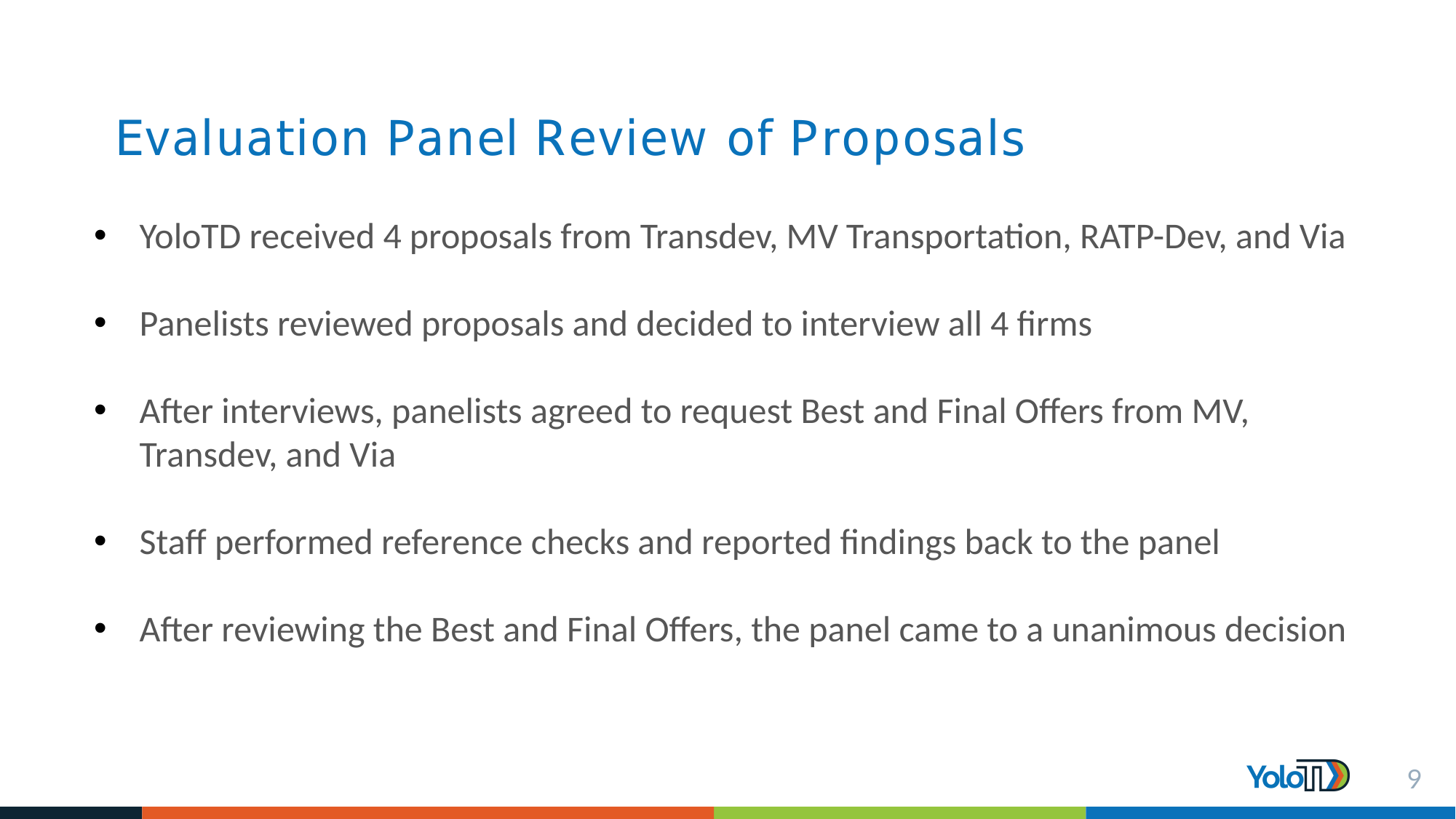

# Evaluation Panel Review of Proposals
YoloTD received 4 proposals from Transdev, MV Transportation, RATP-Dev, and Via

Panelists reviewed proposals and decided to interview all 4 firms

After interviews, panelists agreed to request Best and Final Offers from MV, Transdev, and Via

Staff performed reference checks and reported findings back to the panel

After reviewing the Best and Final Offers, the panel came to a unanimous decision
9